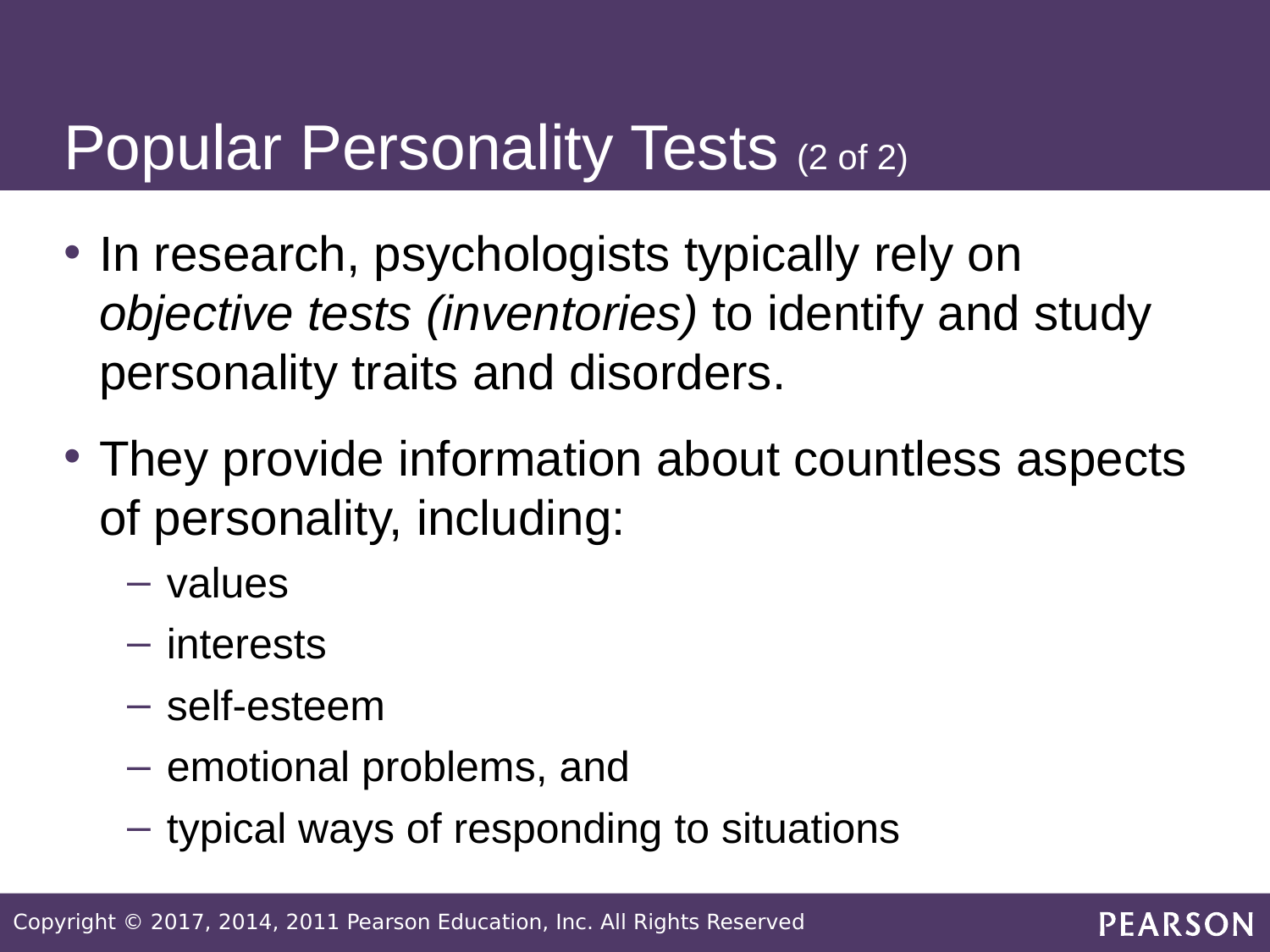

# Popular Personality Tests (2 of 2)
In research, psychologists typically rely on objective tests (inventories) to identify and study personality traits and disorders.
They provide information about countless aspects of personality, including:
values
interests
self-esteem
emotional problems, and
typical ways of responding to situations